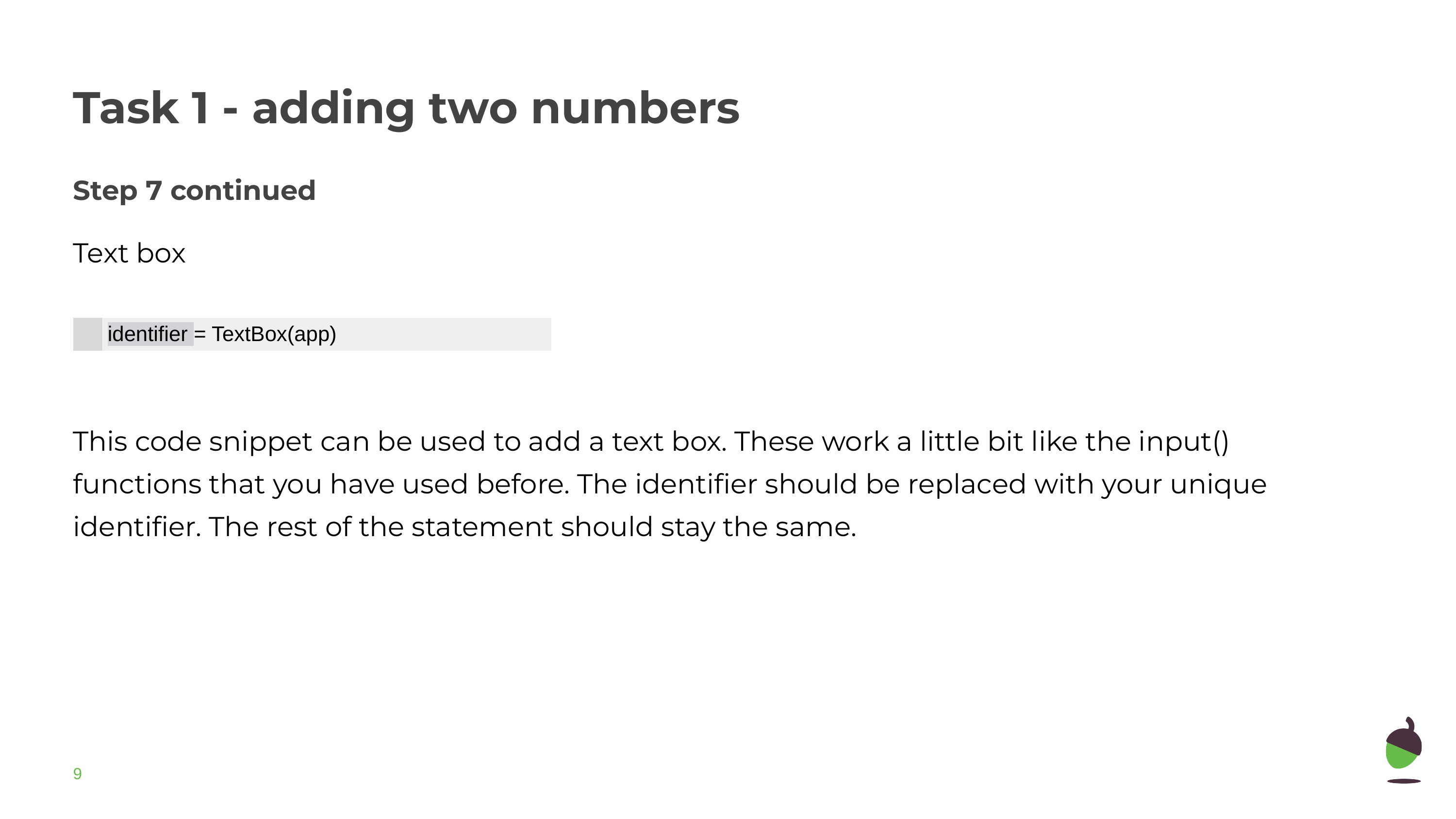

# Task 1 - adding two numbers
Step 7 continued
Text box

This code snippet can be used to add a text box. These work a little bit like the input() functions that you have used before. The identifier should be replaced with your unique identifier. The rest of the statement should stay the same.

|  | identifier = TextBox(app) |
| --- | --- |
9